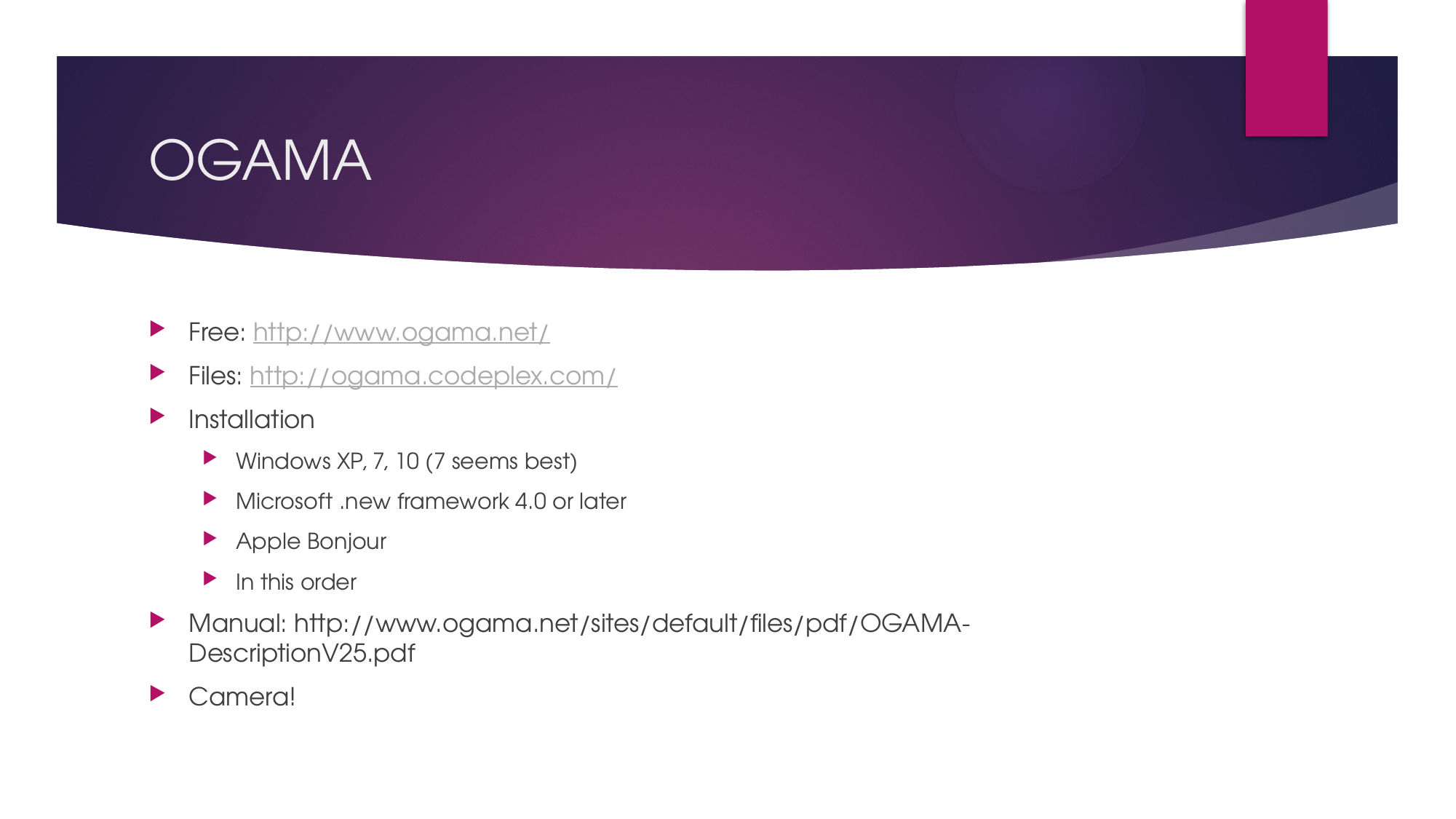

# OGAMA
Free: http://www.ogama.net/
Files: http://ogama.codeplex.com/
Installation
Windows XP, 7, 10 (7 seems best)
Microsoft .new framework 4.0 or later
Apple Bonjour
In this order
Manual: http://www.ogama.net/sites/default/files/pdf/OGAMA-DescriptionV25.pdf
Camera!